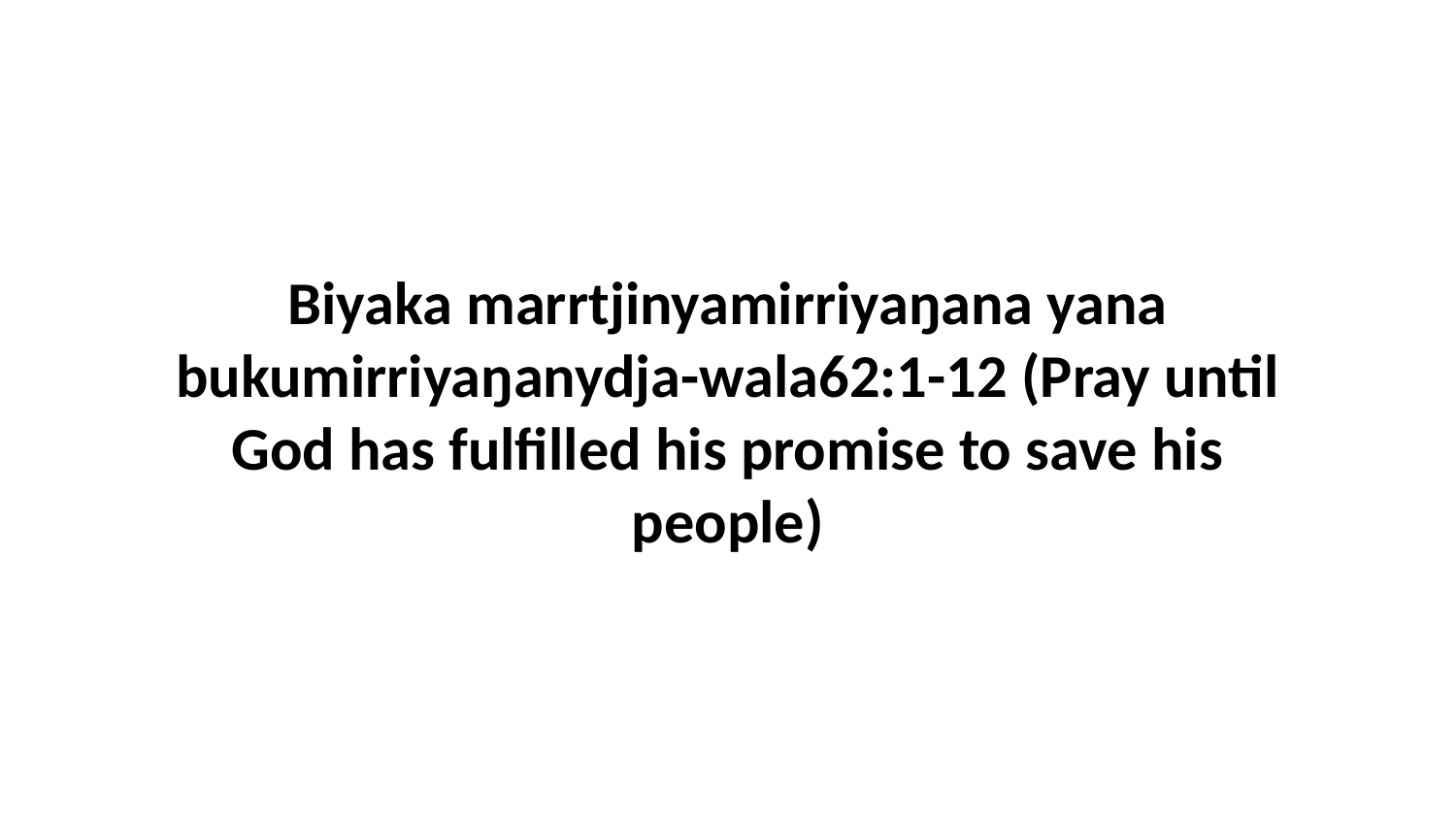

Biyaka marrtjinyamirriyaŋana yana bukumirriyaŋanydja-wala62:1-12 (Pray until God has fulfilled his promise to save his people)